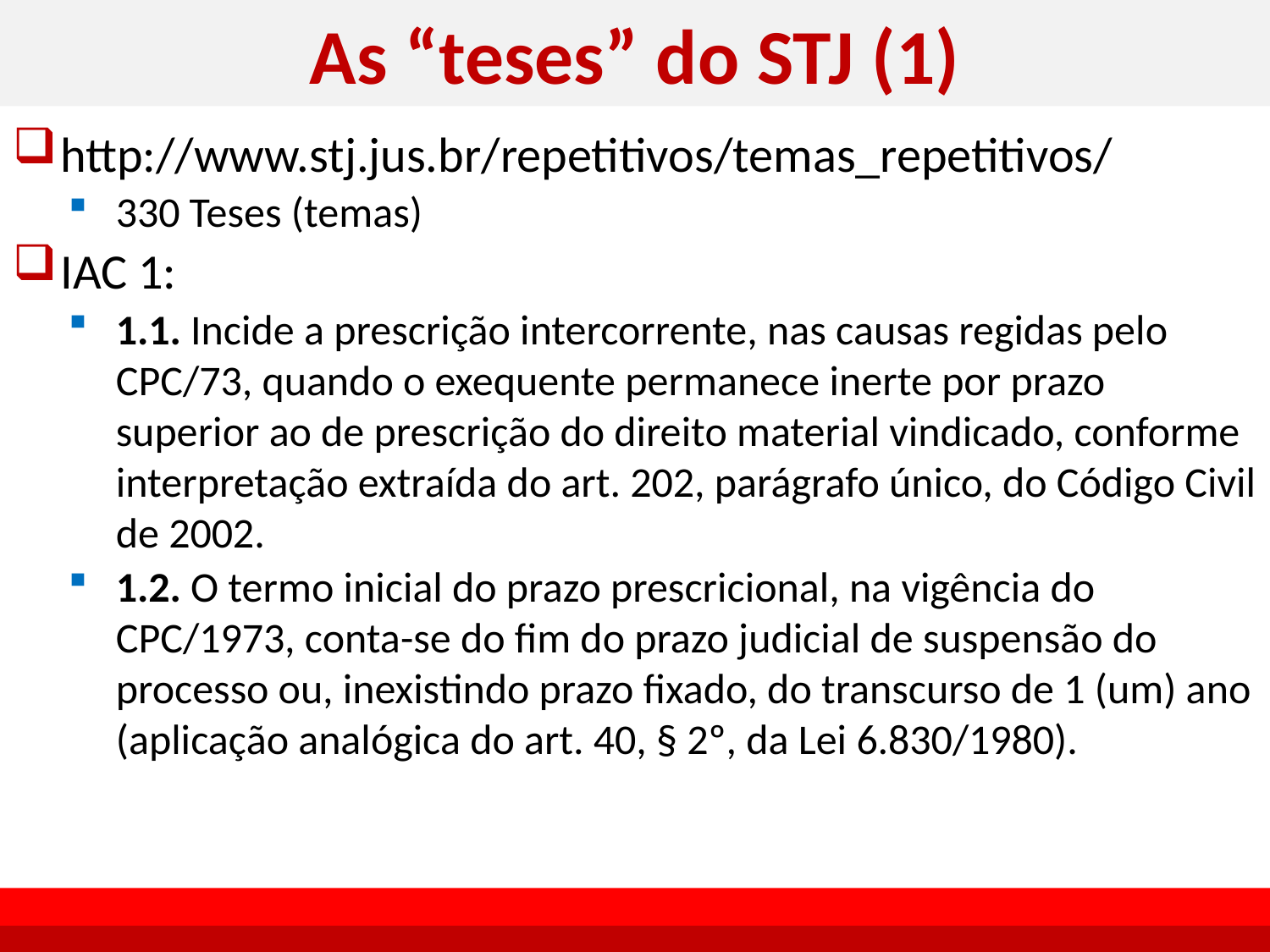

# As “teses” do STJ (1)
http://www.stj.jus.br/repetitivos/temas_repetitivos/
330 Teses (temas)
IAC 1:
1.1. Incide a prescrição intercorrente, nas causas regidas pelo CPC/73, quando o exequente permanece inerte por prazo superior ao de prescrição do direito material vindicado, conforme interpretação extraída do art. 202, parágrafo único, do Código Civil de 2002.
1.2. O termo inicial do prazo prescricional, na vigência do CPC/1973, conta-se do fim do prazo judicial de suspensão do processo ou, inexistindo prazo fixado, do transcurso de 1 (um) ano (aplicação analógica do art. 40, § 2º, da Lei 6.830/1980).